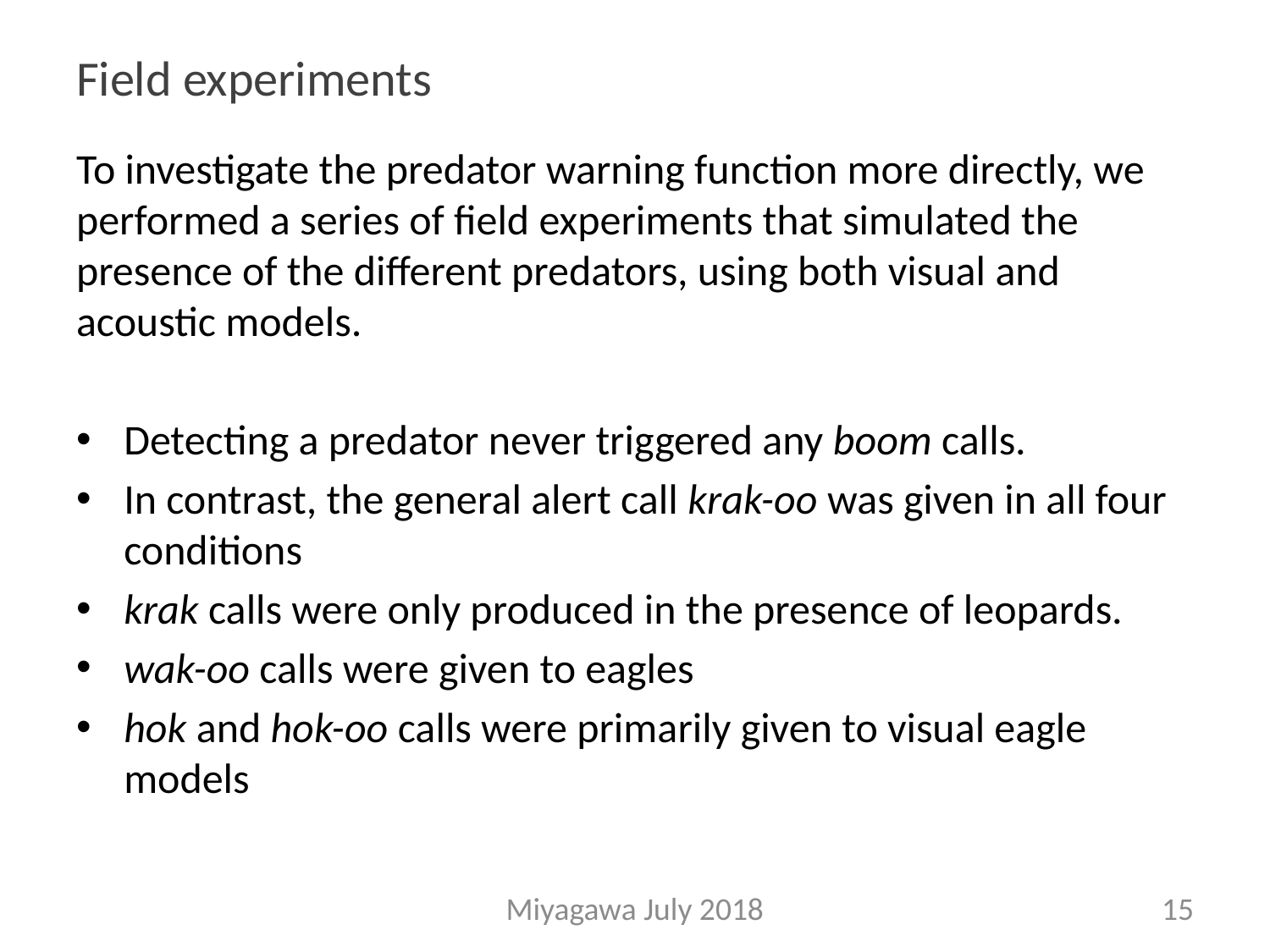

# Field experiments
To investigate the predator warning function more directly, we performed a series of field experiments that simulated the presence of the different predators, using both visual and acoustic models.

Detecting a predator never triggered any boom calls.
In contrast, the general alert call krak-oo was given in all four conditions
krak calls were only produced in the presence of leopards.
wak-oo calls were given to eagles
hok and hok-oo calls were primarily given to visual eagle models
Miyagawa July 2018
15